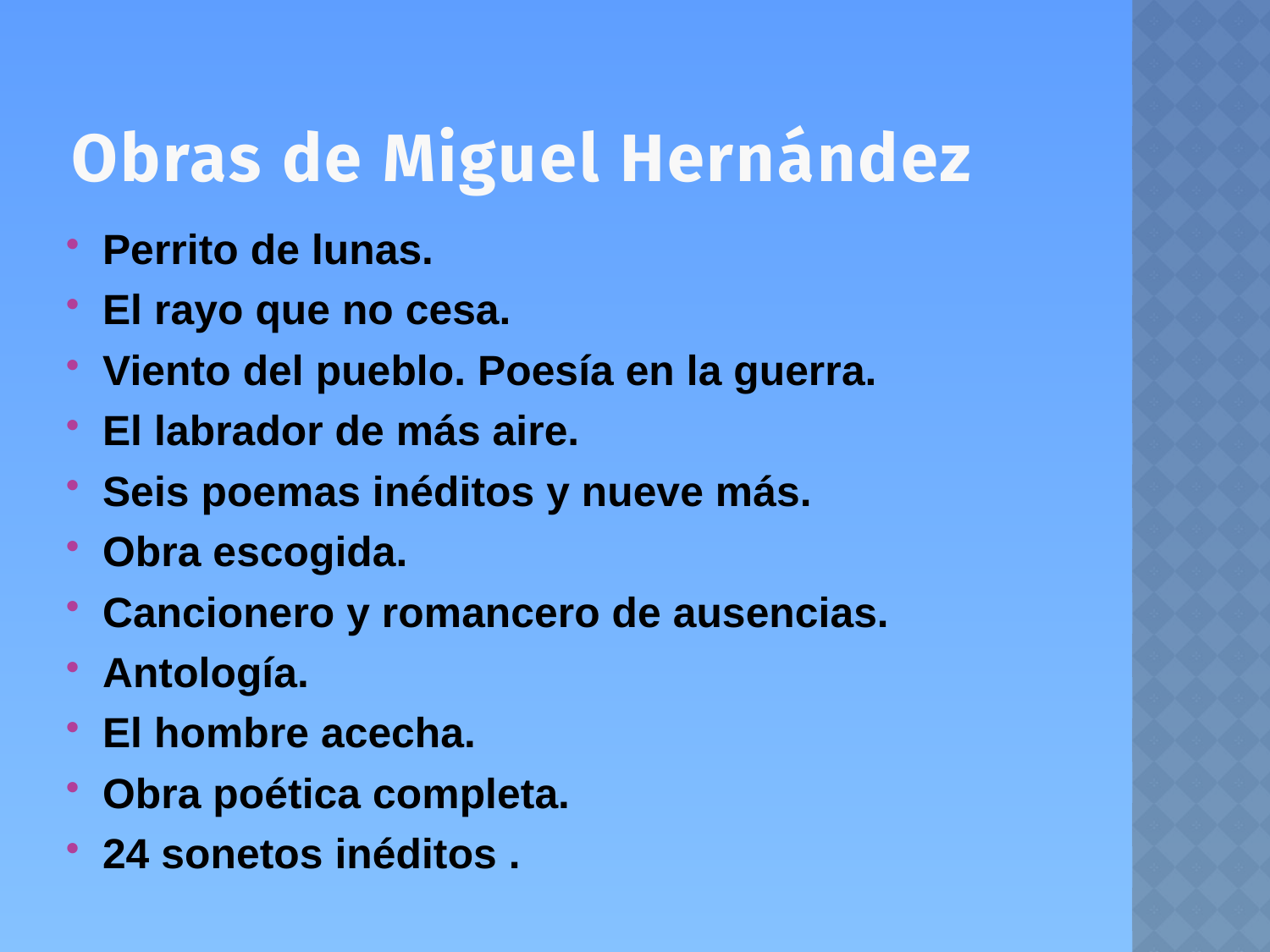

# Obras de Miguel Hernández
Perrito de lunas.
El rayo que no cesa.
Viento del pueblo. Poesía en la guerra.
El labrador de más aire.
Seis poemas inéditos y nueve más.
Obra escogida.
Cancionero y romancero de ausencias.
Antología.
El hombre acecha.
Obra poética completa.
24 sonetos inéditos .